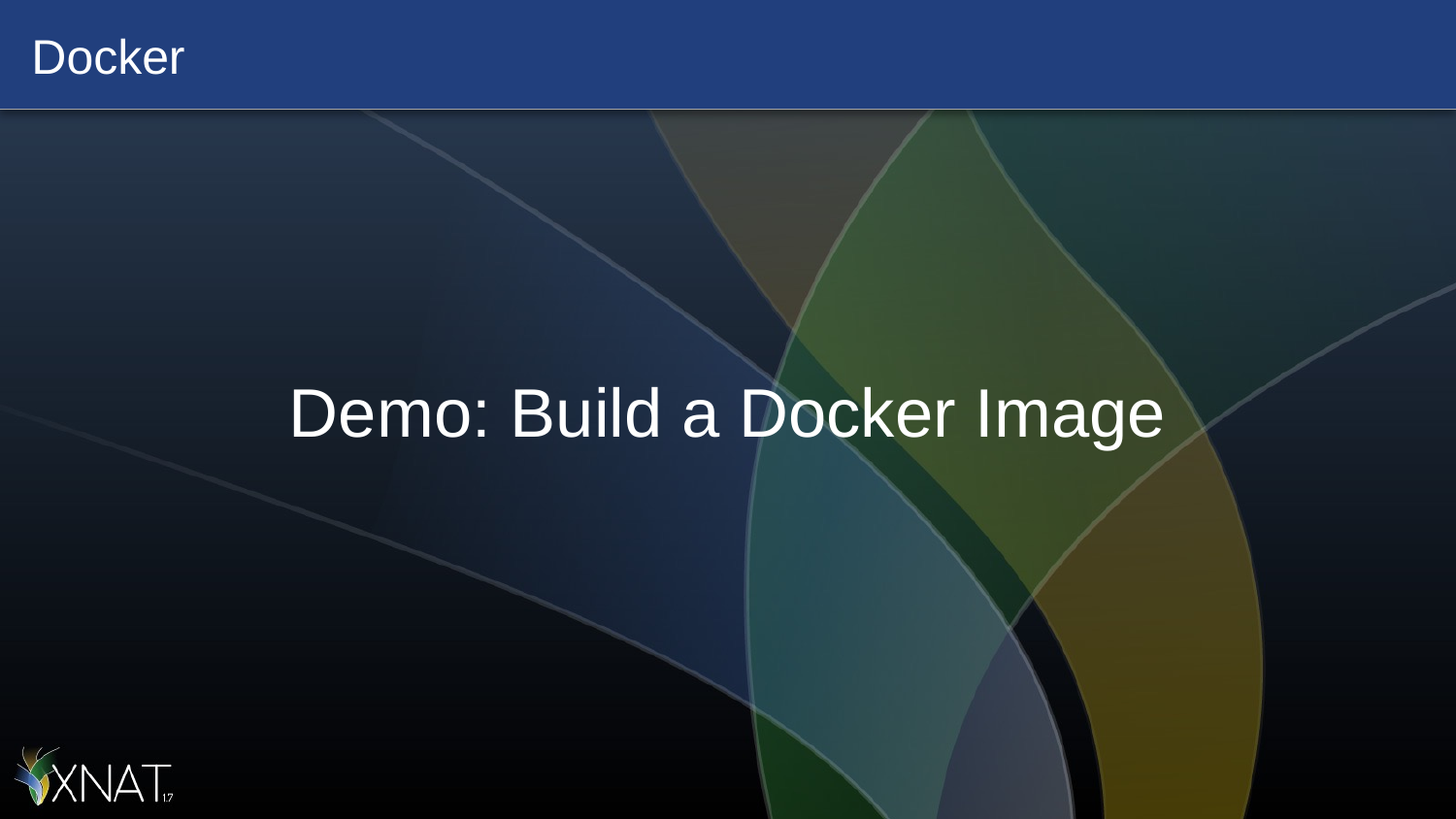

# Docker
Demo: Build a Docker Image